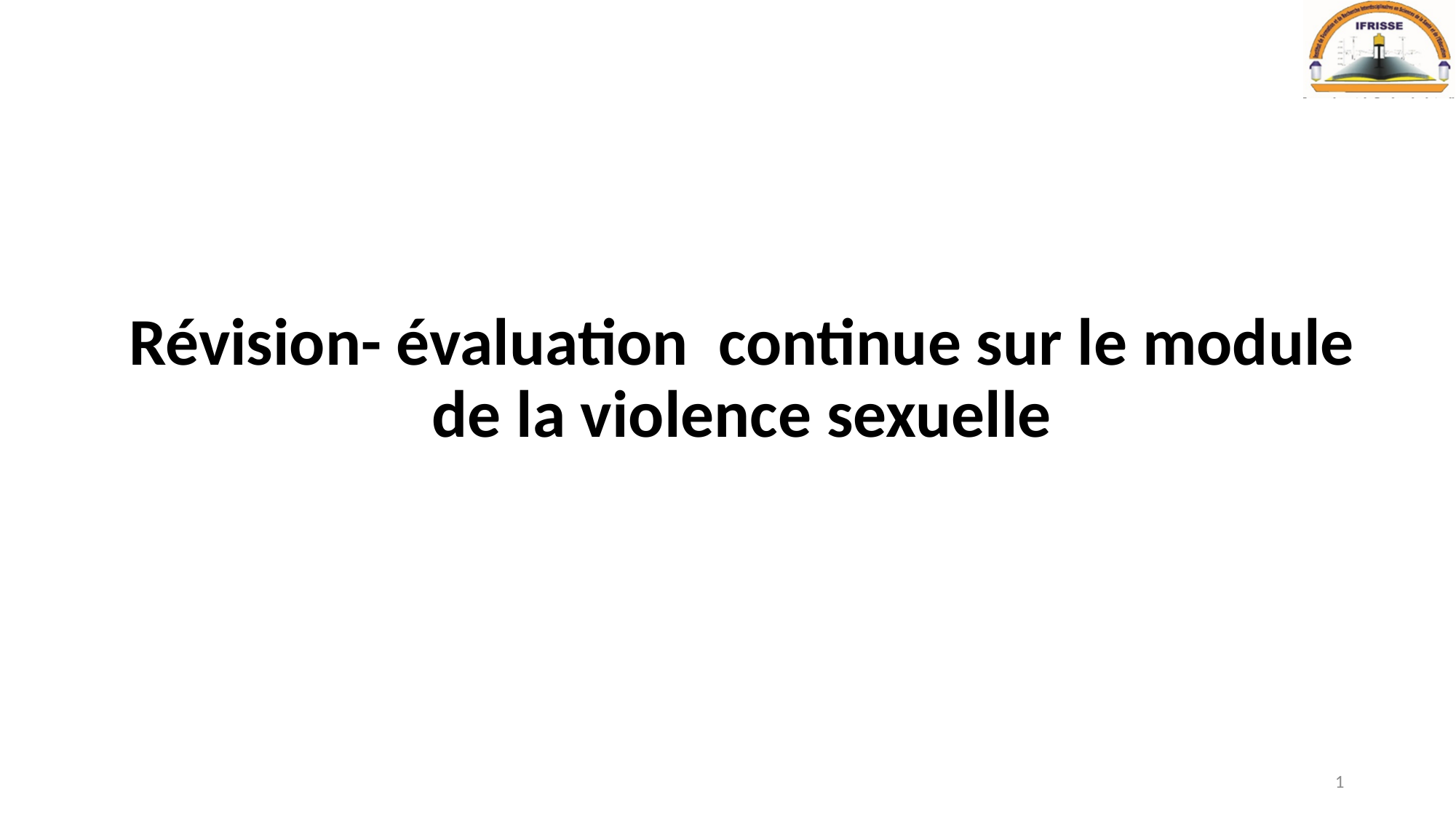

# Révision- évaluation  continue sur le module de la violence sexuelle
1